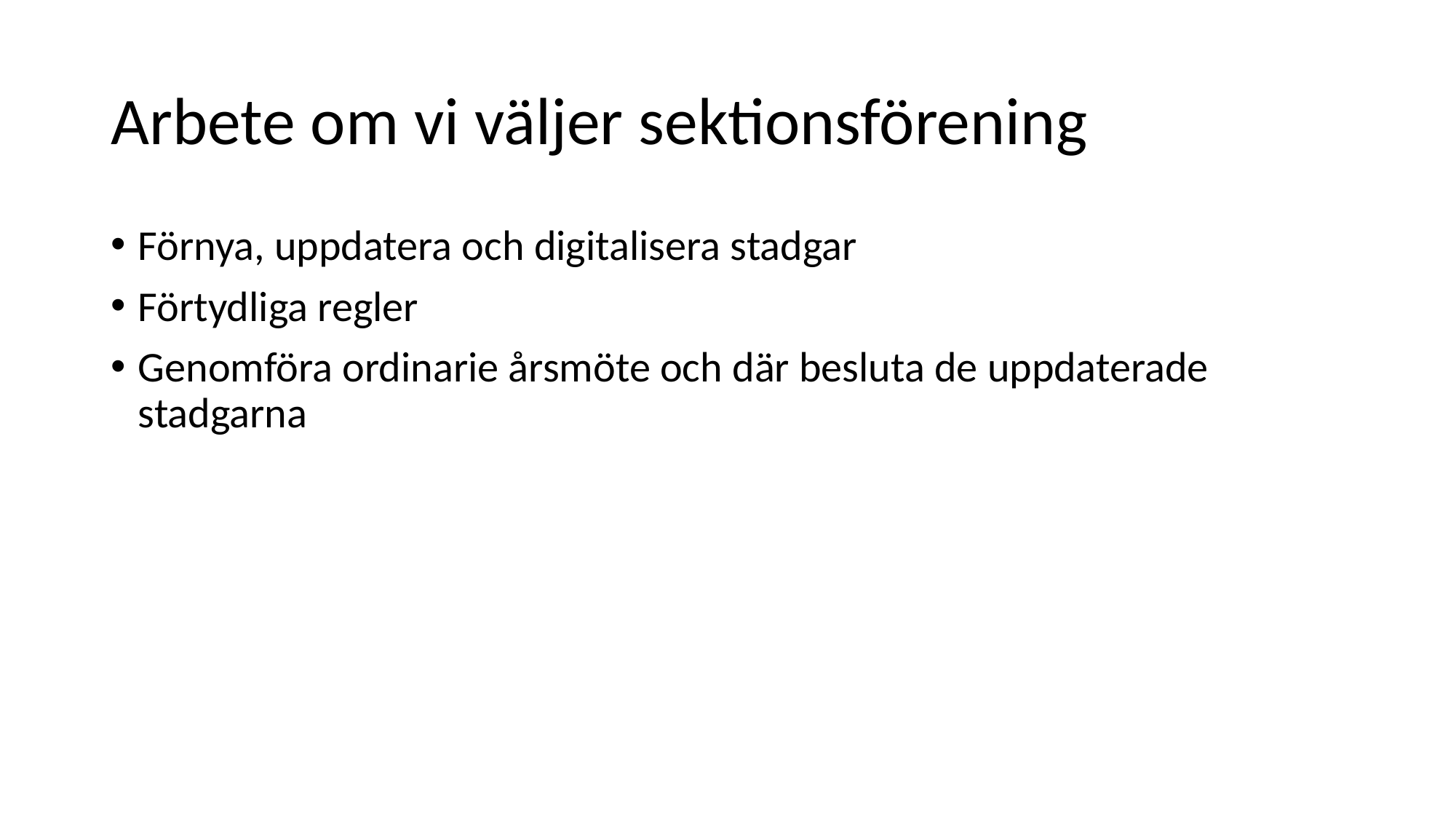

# Arbete om vi väljer sektionsförening
Förnya, uppdatera och digitalisera stadgar
Förtydliga regler
Genomföra ordinarie årsmöte och där besluta de uppdaterade stadgarna